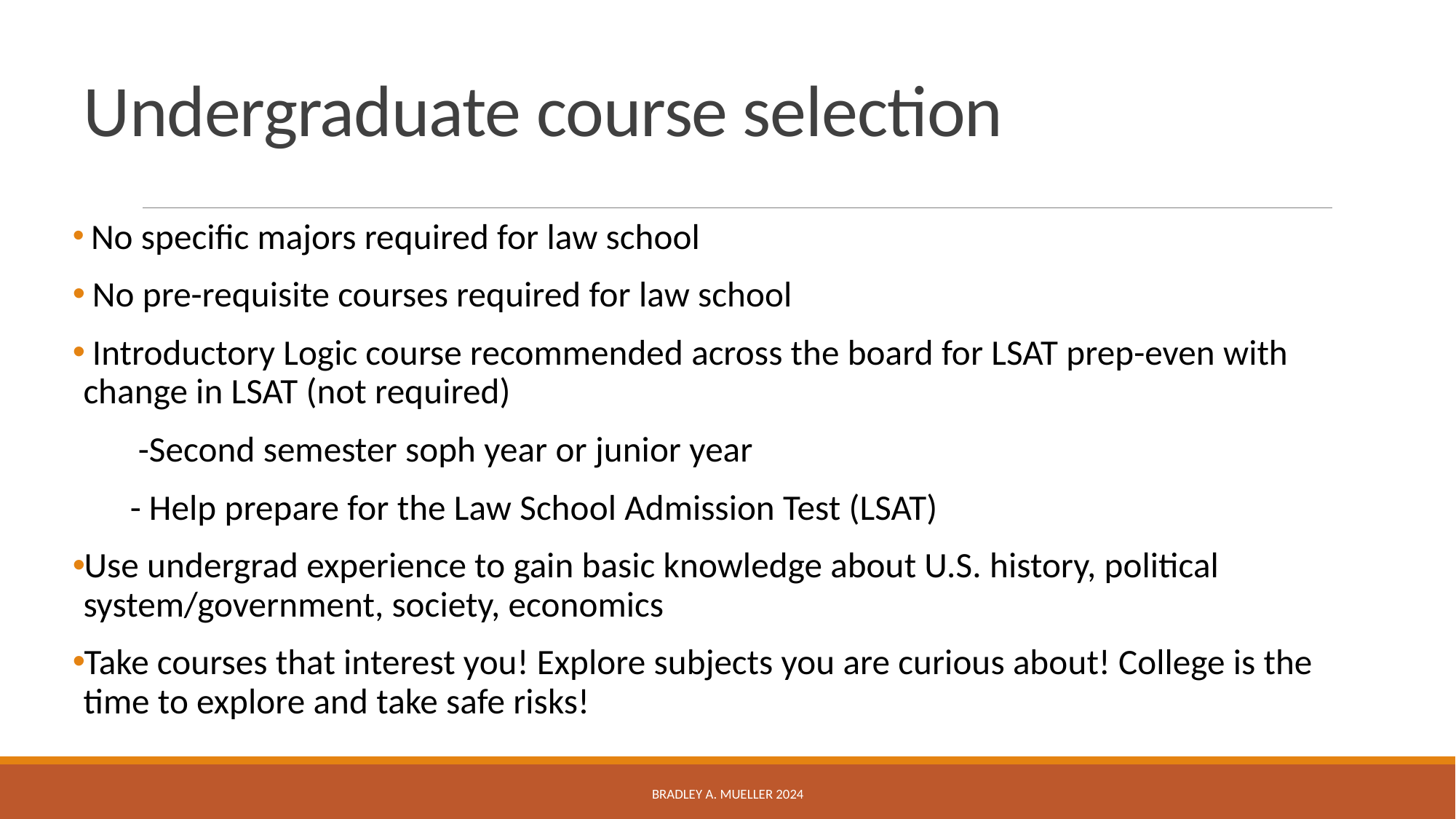

# Undergraduate course selection
 No specific majors required for law school
 No pre-requisite courses required for law school
 Introductory Logic course recommended across the board for LSAT prep-even with change in LSAT (not required)
        -Second semester soph year or junior year
       - Help prepare for the Law School Admission Test (LSAT)
Use undergrad experience to gain basic knowledge about U.S. history, political system/government, society, economics
Take courses that interest you! Explore subjects you are curious about! College is the time to explore and take safe risks!

Bradley A. Mueller 2024